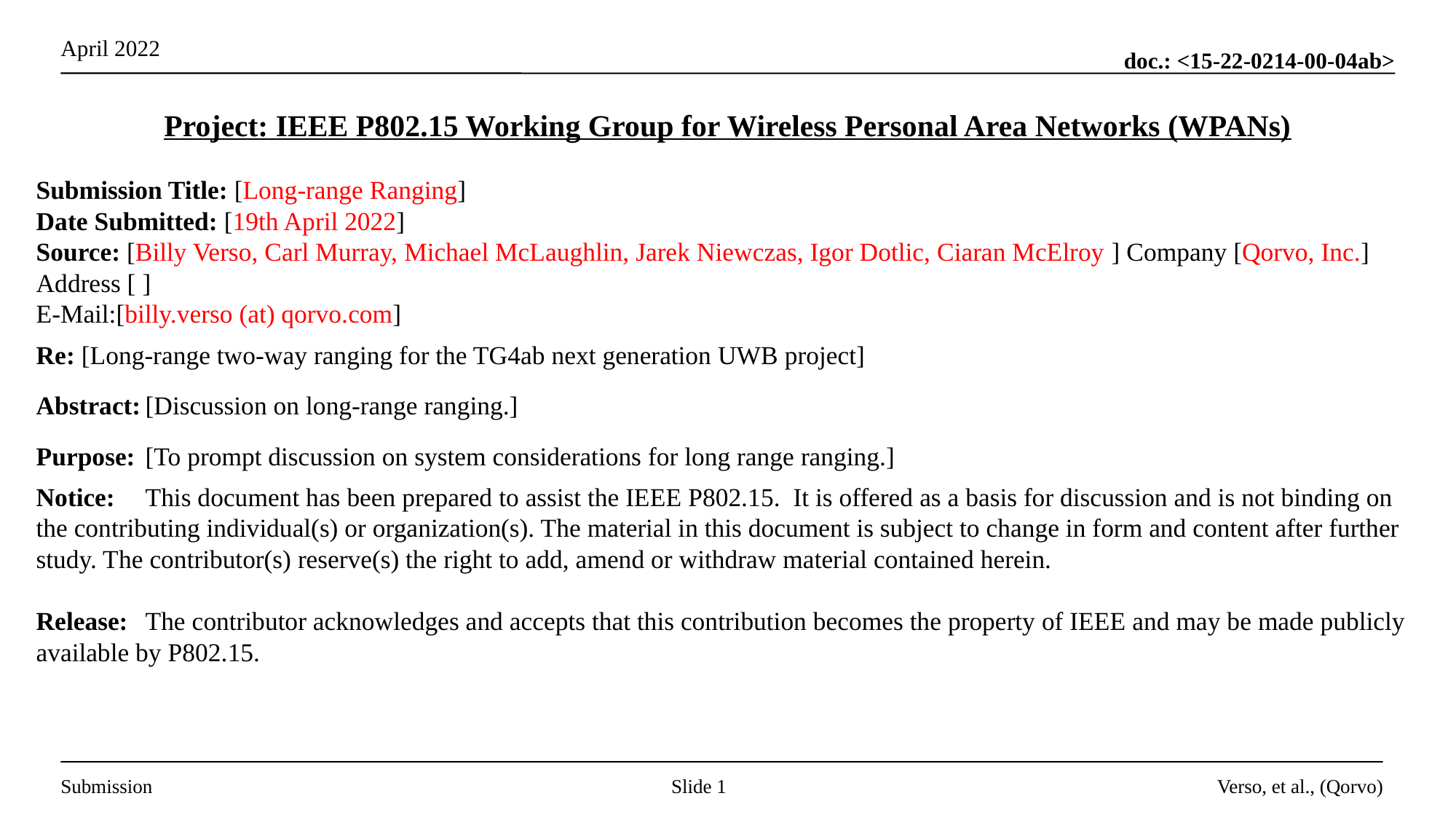

Project: IEEE P802.15 Working Group for Wireless Personal Area Networks (WPANs)

Submission Title: [Long-range Ranging]
Date Submitted: [19th April 2022]
Source: [Billy Verso, Carl Murray, Michael McLaughlin, Jarek Niewczas, Igor Dotlic, Ciaran McElroy ] Company [Qorvo, Inc.]
Address [ ]
E-Mail:[billy.verso (at) qorvo.com]
Re: [Long-range two-way ranging for the TG4ab next generation UWB project]
Abstract:	[Discussion on long-range ranging.]
Purpose:	[To prompt discussion on system considerations for long range ranging.]
Notice:	This document has been prepared to assist the IEEE P802.15.  It is offered as a basis for discussion and is not binding on the contributing individual(s) or organization(s). The material in this document is subject to change in form and content after further study. The contributor(s) reserve(s) the right to add, amend or withdraw material contained herein.

Release:	The contributor acknowledges and accepts that this contribution becomes the property of IEEE and may be made publicly available by P802.15.